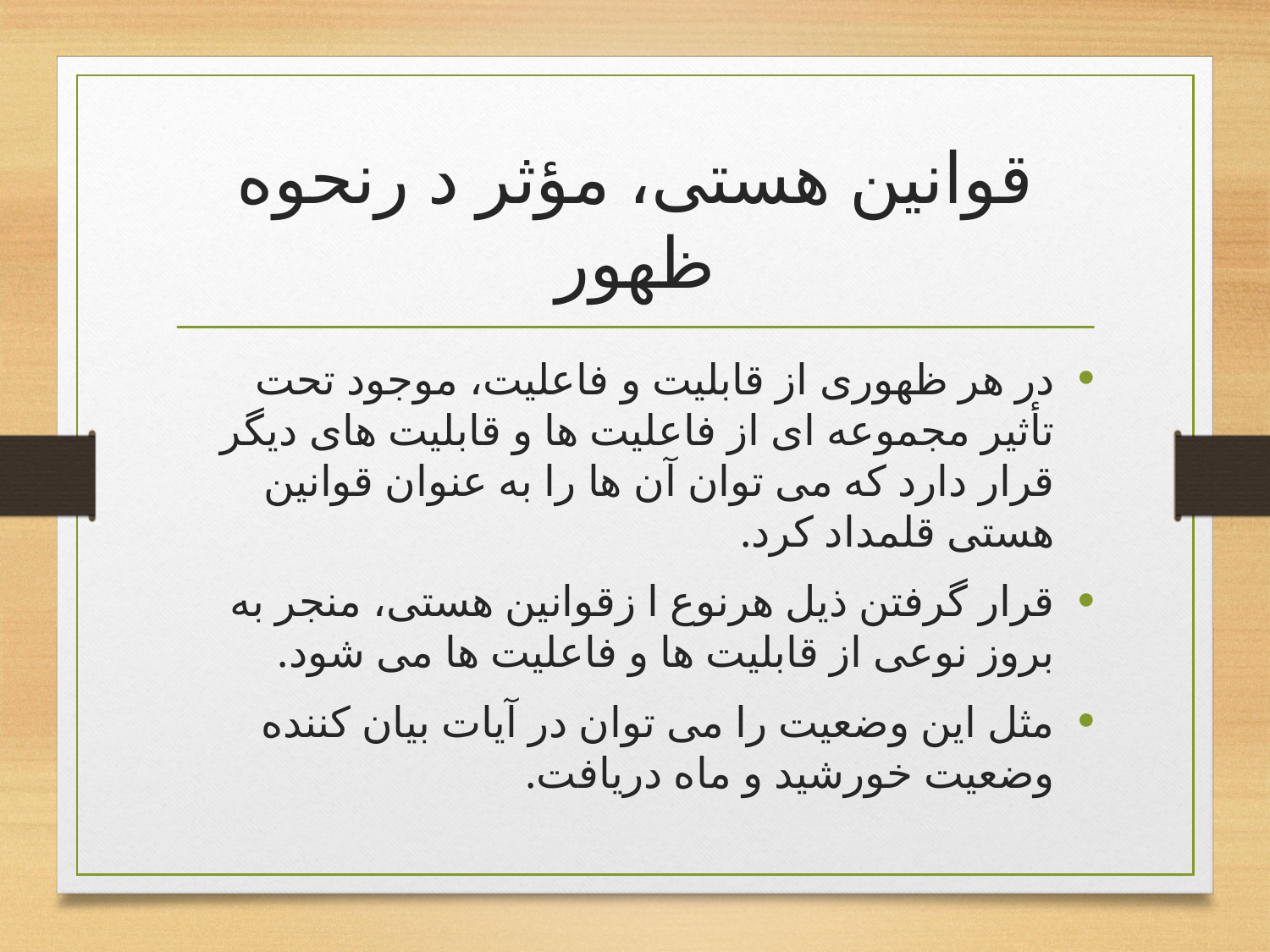

# قوانین هستی، مؤثر د رنحوه ظهور
در هر ظهوری از قابلیت و فاعلیت، موجود تحت تأثیر مجموعه ای از فاعلیت ها و قابلیت های دیگر قرار دارد که می توان آن ها را به عنوان قوانین هستی قلمداد کرد.
قرار گرفتن ذیل هرنوع ا زقوانین هستی، منجر به بروز نوعی از قابلیت ها و فاعلیت ها می شود.
مثل این وضعیت را می توان در آیات بیان کننده وضعیت خورشید و ماه دریافت.